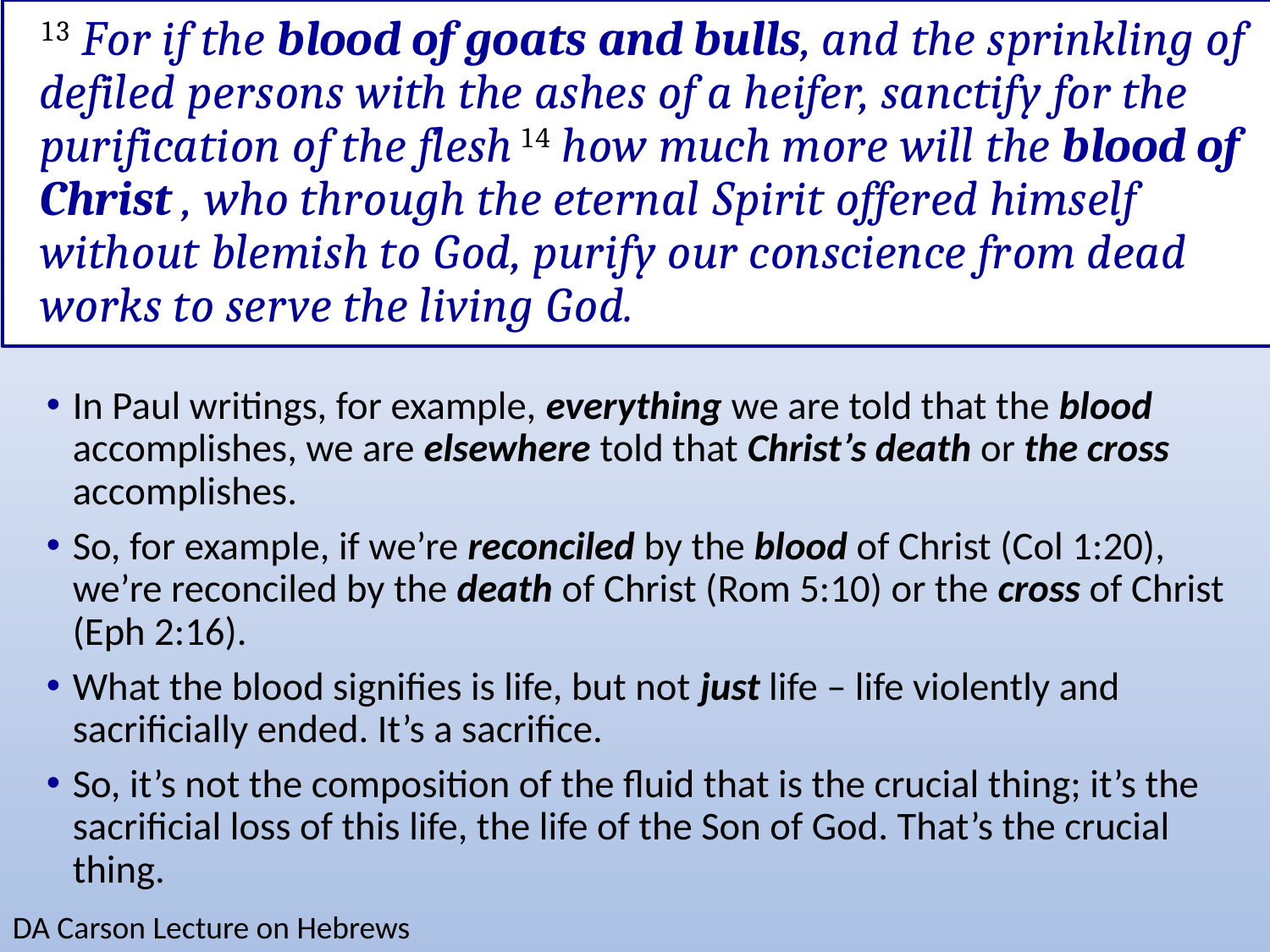

# 13 For if the blood of goats and bulls, and the sprinkling of defiled persons with the ashes of a heifer, sanctify for the purification of the flesh 14 how much more will the blood of Christ , who through the eternal Spirit offered himself without blemish to God, purify our conscience from dead works to serve the living God.
In Paul writings, for example, everything we are told that the blood accomplishes, we are elsewhere told that Christ’s death or the cross accomplishes.
So, for example, if we’re reconciled by the blood of Christ (Col 1:20), we’re reconciled by the death of Christ (Rom 5:10) or the cross of Christ (Eph 2:16).
What the blood signifies is life, but not just life – life violently and sacrificially ended. It’s a sacrifice.
So, it’s not the composition of the fluid that is the crucial thing; it’s the sacrificial loss of this life, the life of the Son of God. That’s the crucial thing.
DA Carson Lecture on Hebrews